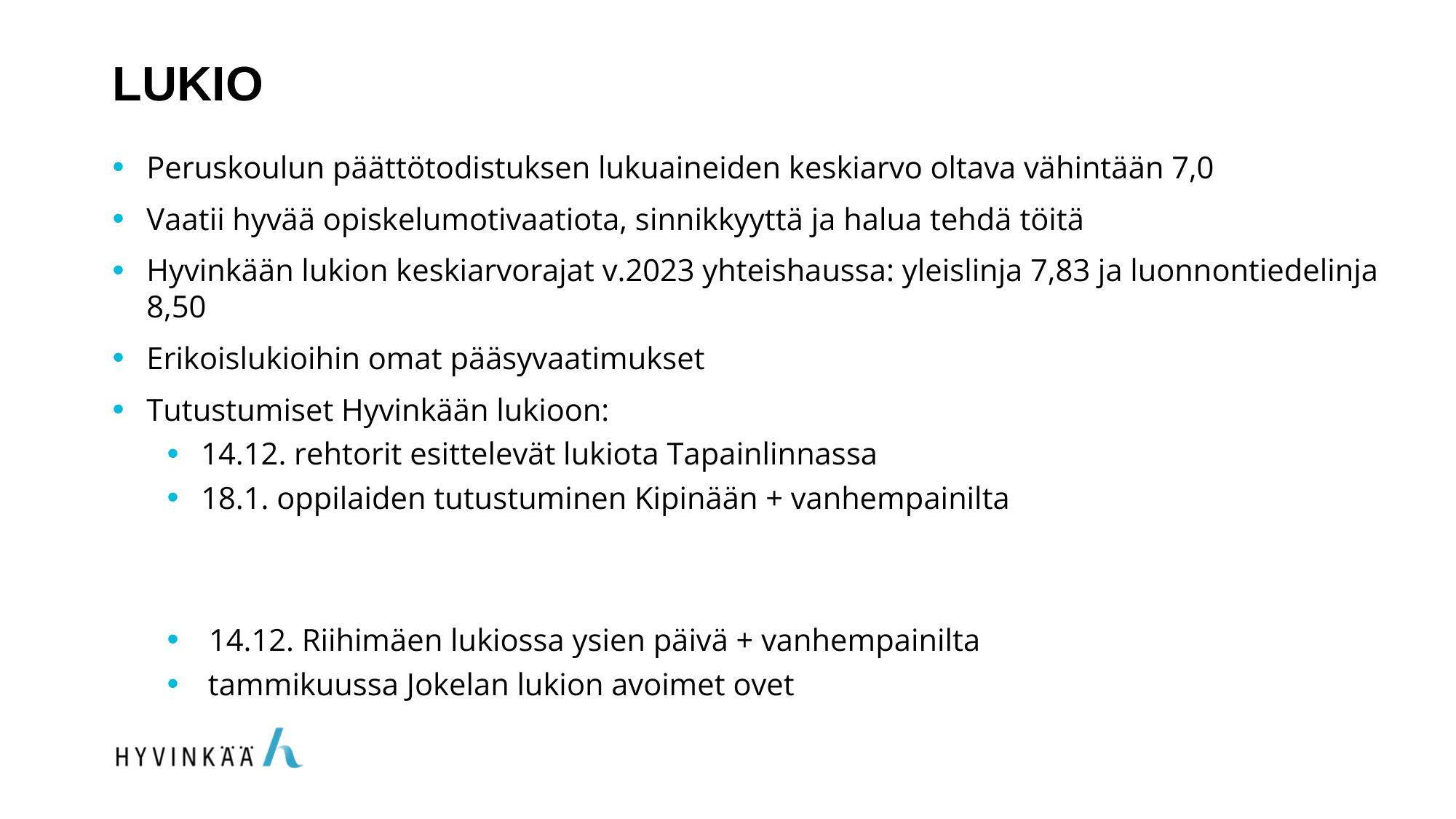

# LUKIO
Peruskoulun päättötodistuksen lukuaineiden keskiarvo oltava vähintään 7,0
Vaatii hyvää opiskelumotivaatiota, sinnikkyyttä ja halua tehdä töitä
Hyvinkään lukion keskiarvorajat v.2023 yhteishaussa: yleislinja 7,83 ja luonnontiedelinja 8,50
Erikoislukioihin omat pääsyvaatimukset
Tutustumiset Hyvinkään lukioon:
14.12. rehtorit esittelevät lukiota Tapainlinnassa
18.1. oppilaiden tutustuminen Kipinään + vanhempainilta

 14.12. Riihimäen lukiossa ysien päivä + vanhempainilta
tammikuussa Jokelan lukion avoimet ovet